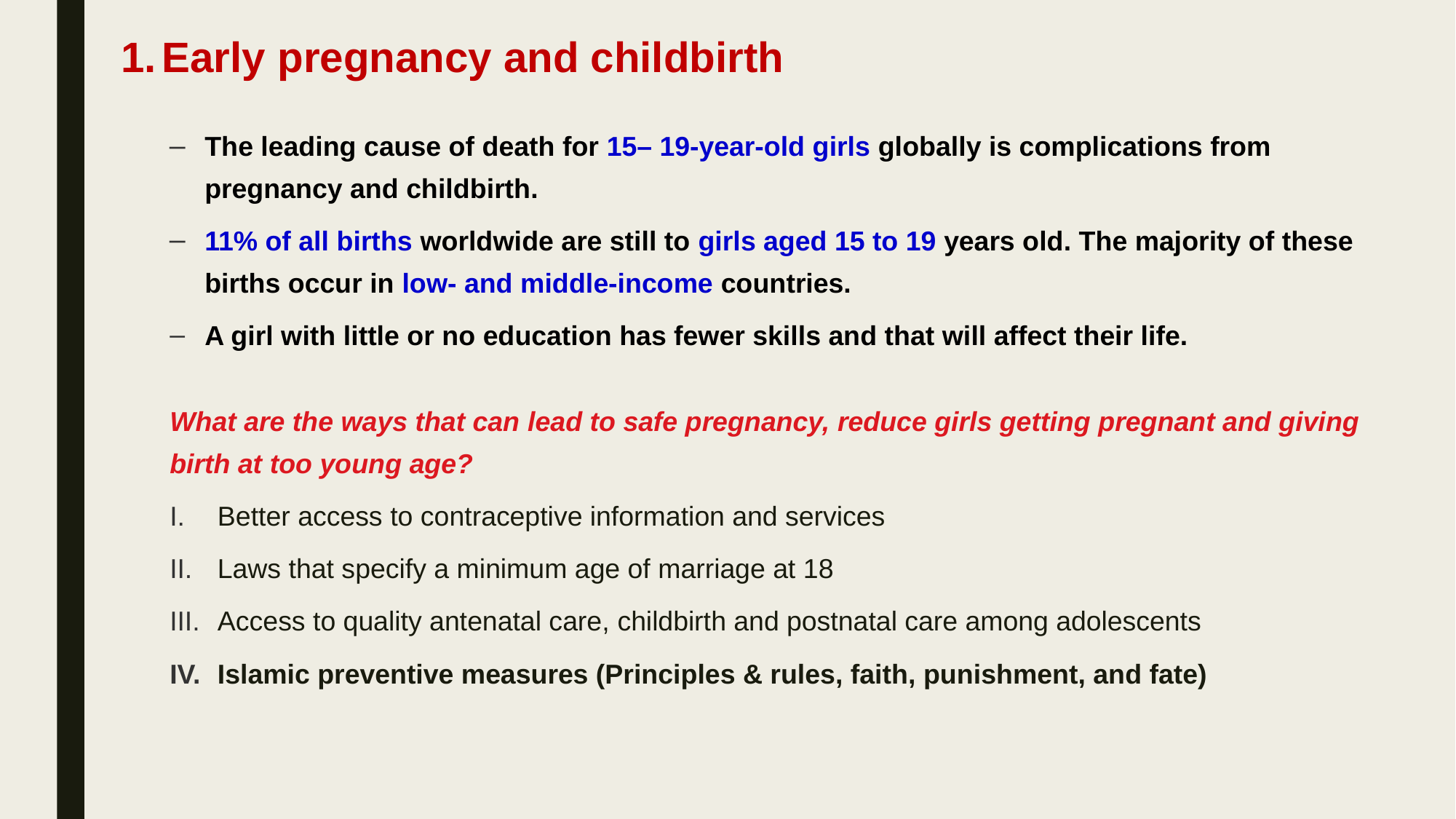

Early pregnancy and childbirth

The leading cause of death for 15– 19-year-old girls globally is complications from pregnancy and childbirth.
11% of all births worldwide are still to girls aged 15 to 19 years old. The majority of these births occur in low- and middle-income countries.
A girl with little or no education has fewer skills and that will affect their life.

What are the ways that can lead to safe pregnancy, reduce girls getting pregnant and giving birth at too young age?
Better access to contraceptive information and services
Laws that specify a minimum age of marriage at 18
Access to quality antenatal care, childbirth and postnatal care among adolescents
Islamic preventive measures (Principles & rules, faith, punishment, and fate)